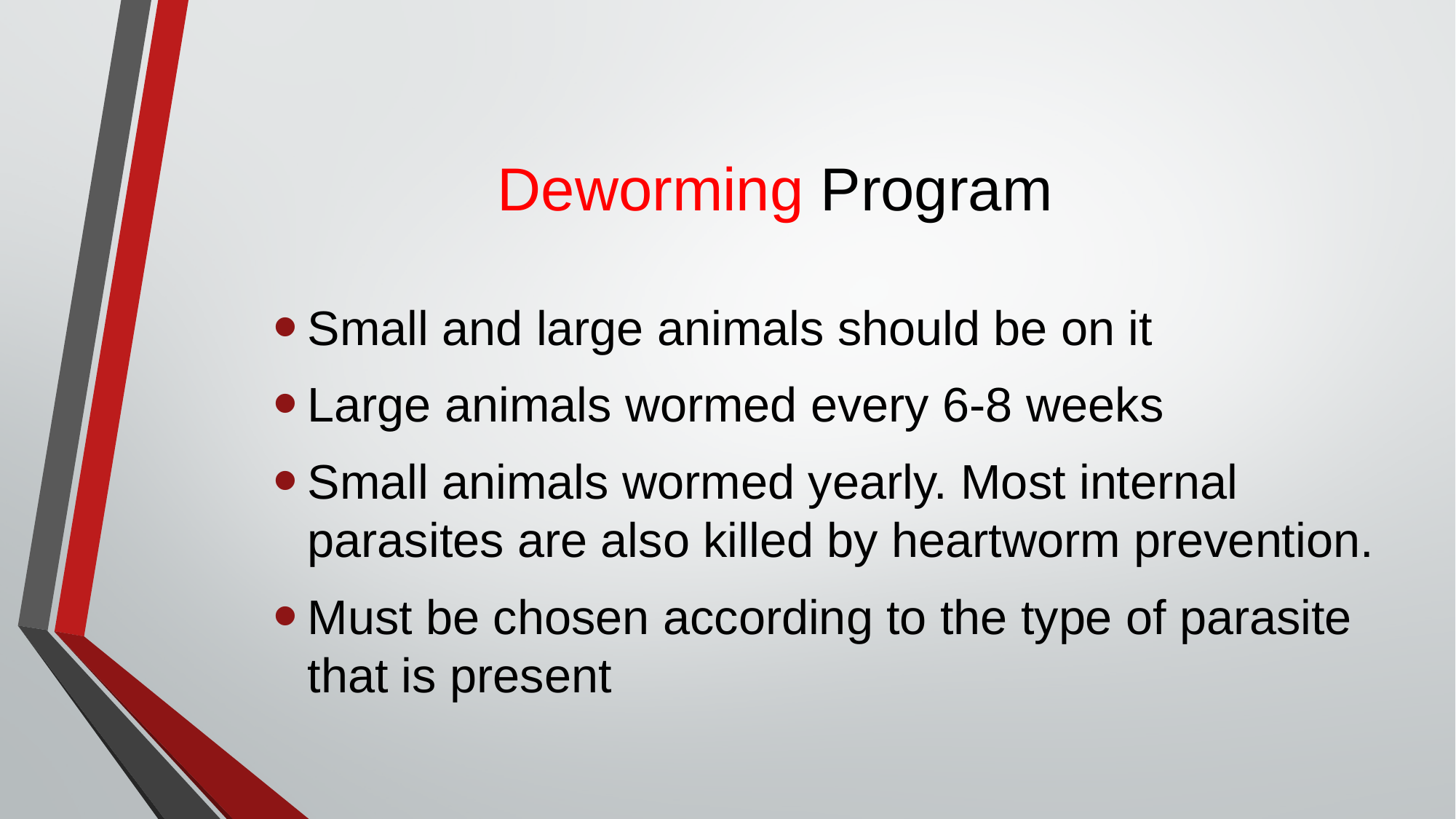

# Deworming Program
Small and large animals should be on it
Large animals wormed every 6-8 weeks
Small animals wormed yearly. Most internal parasites are also killed by heartworm prevention.
Must be chosen according to the type of parasite that is present